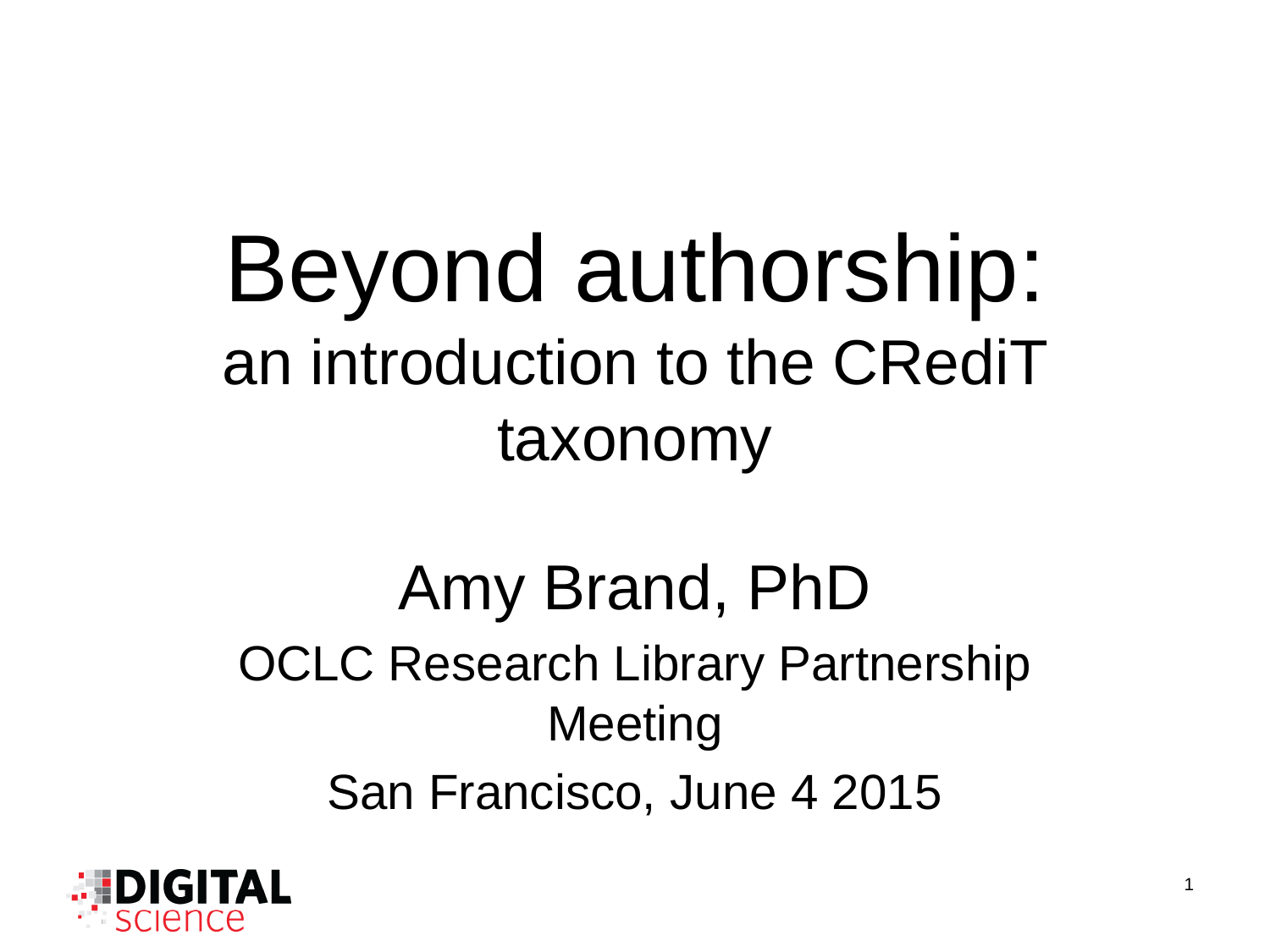

# Beyond authorship: an introduction to the CRediT taxonomy
Amy Brand, PhD
OCLC Research Library Partnership Meeting
San Francisco, June 4 2015
1